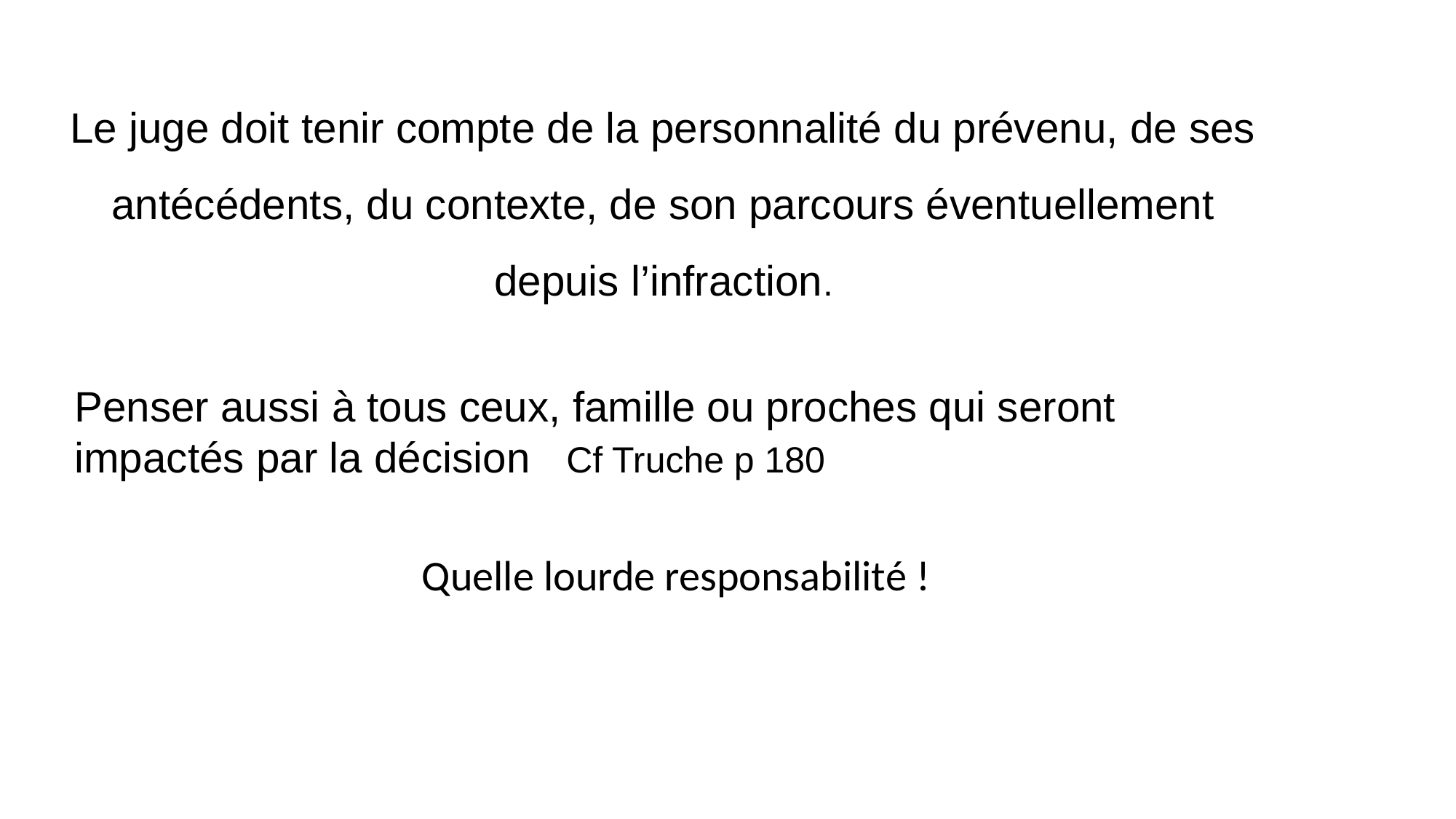

Le juge doit tenir compte de la personnalité du prévenu, de ses antécédents, du contexte, de son parcours éventuellement depuis l’infraction.
Penser aussi à tous ceux, famille ou proches qui seront impactés par la décision   Cf Truche p 180
Quelle lourde responsabilité !